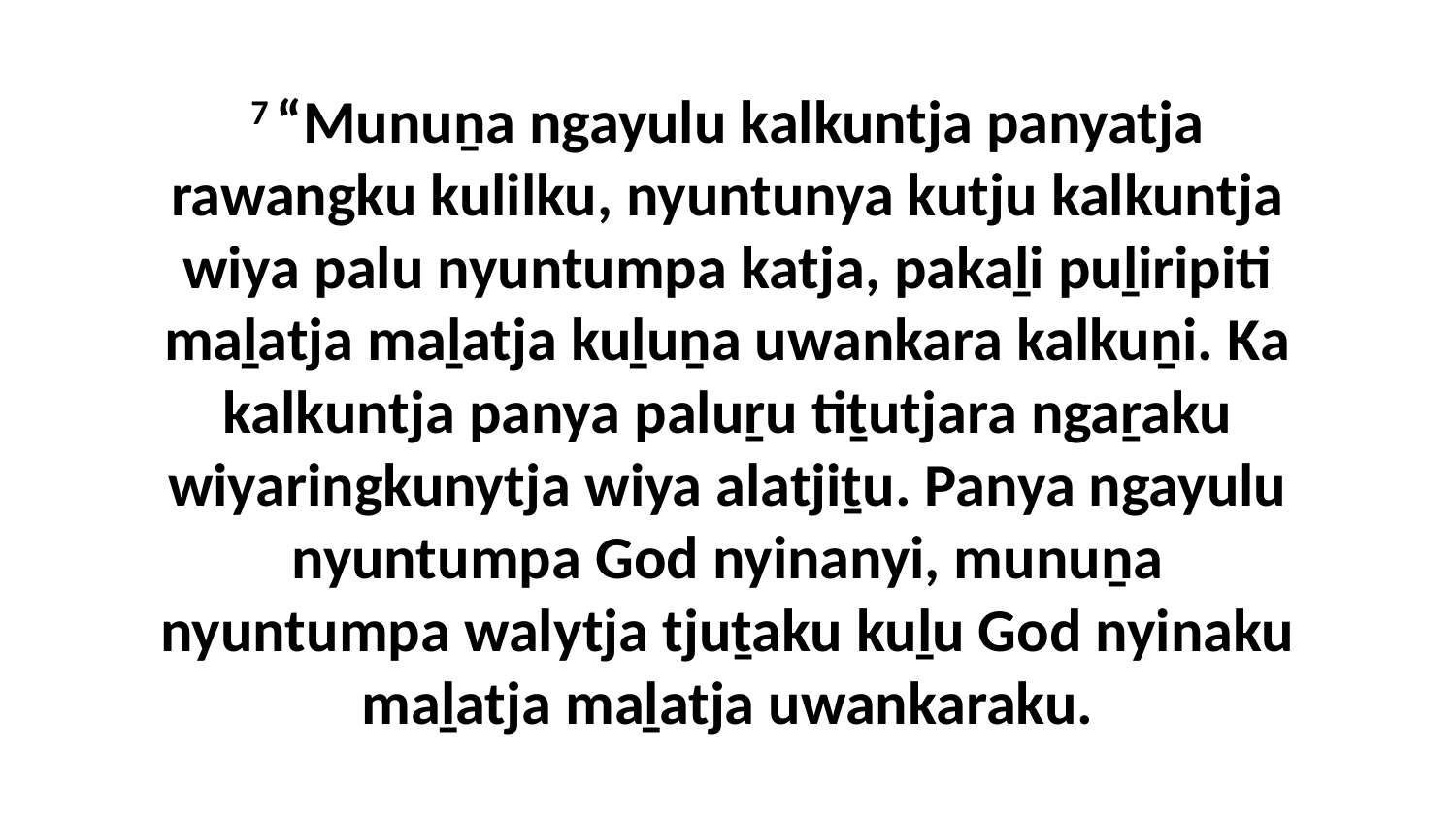

7 “Munuṉa ngayulu kalkuntja panyatja rawangku kulilku, nyuntunya kutju kalkuntja wiya palu nyuntumpa katja, pakaḻi puḻiripiti maḻatja maḻatja kuḻuṉa uwankara kalkuṉi. Ka kalkuntja panya paluṟu tiṯutjara ngaṟaku wiyaringkunytja wiya alatjiṯu. Panya ngayulu nyuntumpa God nyinanyi, munuṉa nyuntumpa walytja tjuṯaku kuḻu God nyinaku maḻatja maḻatja uwankaraku.